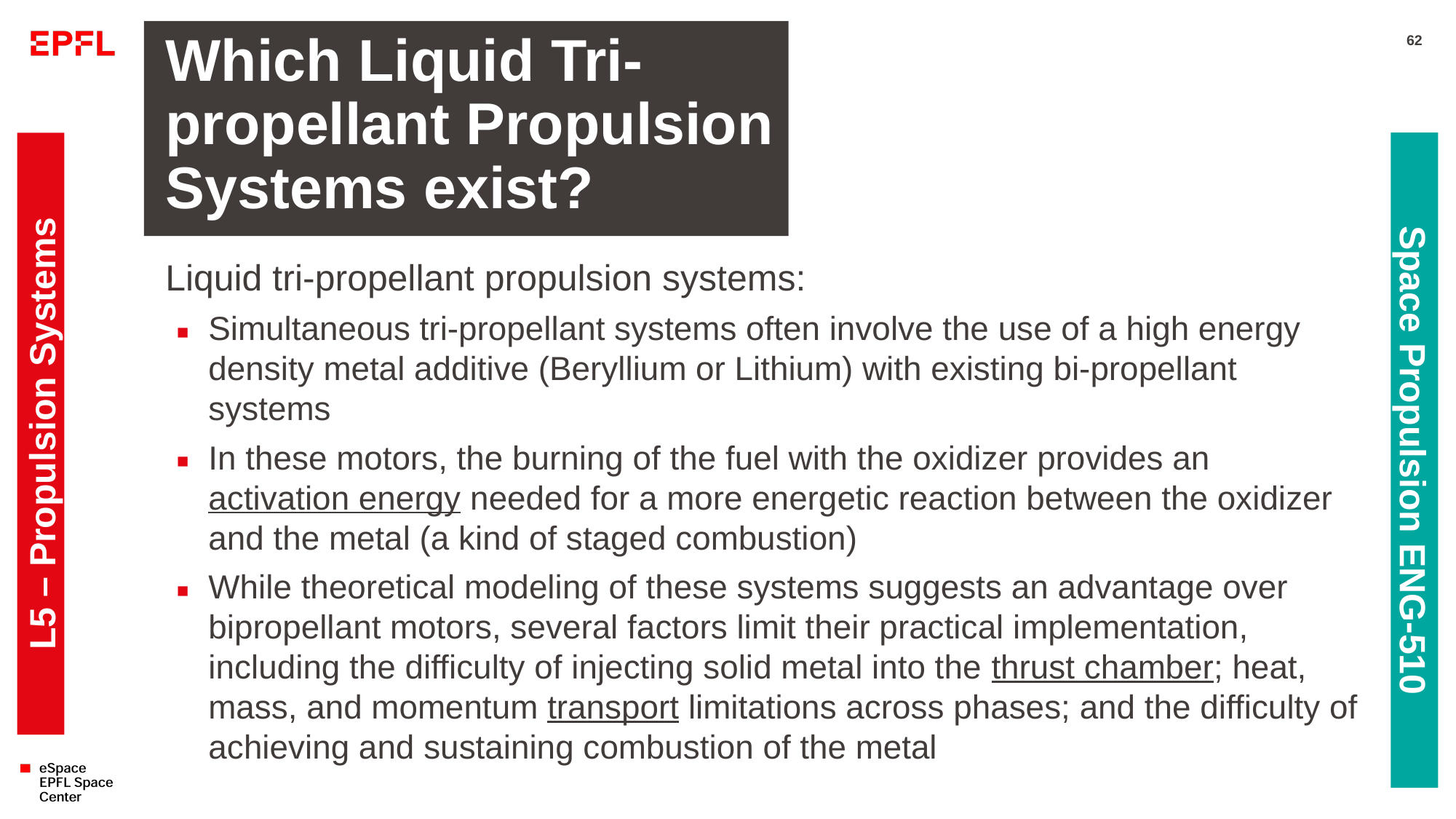

# Which Liquid Tri-propellant Propulsion Systems exist?
62
Liquid tri-propellant propulsion systems:
Simultaneous tri-propellant systems often involve the use of a high energy density metal additive (Beryllium or Lithium) with existing bi-propellant systems
In these motors, the burning of the fuel with the oxidizer provides an activation energy needed for a more energetic reaction between the oxidizer and the metal (a kind of staged combustion)
While theoretical modeling of these systems suggests an advantage over bipropellant motors, several factors limit their practical implementation, including the difficulty of injecting solid metal into the thrust chamber; heat, mass, and momentum transport limitations across phases; and the difficulty of achieving and sustaining combustion of the metal
L5 – Propulsion Systems
Space Propulsion ENG-510